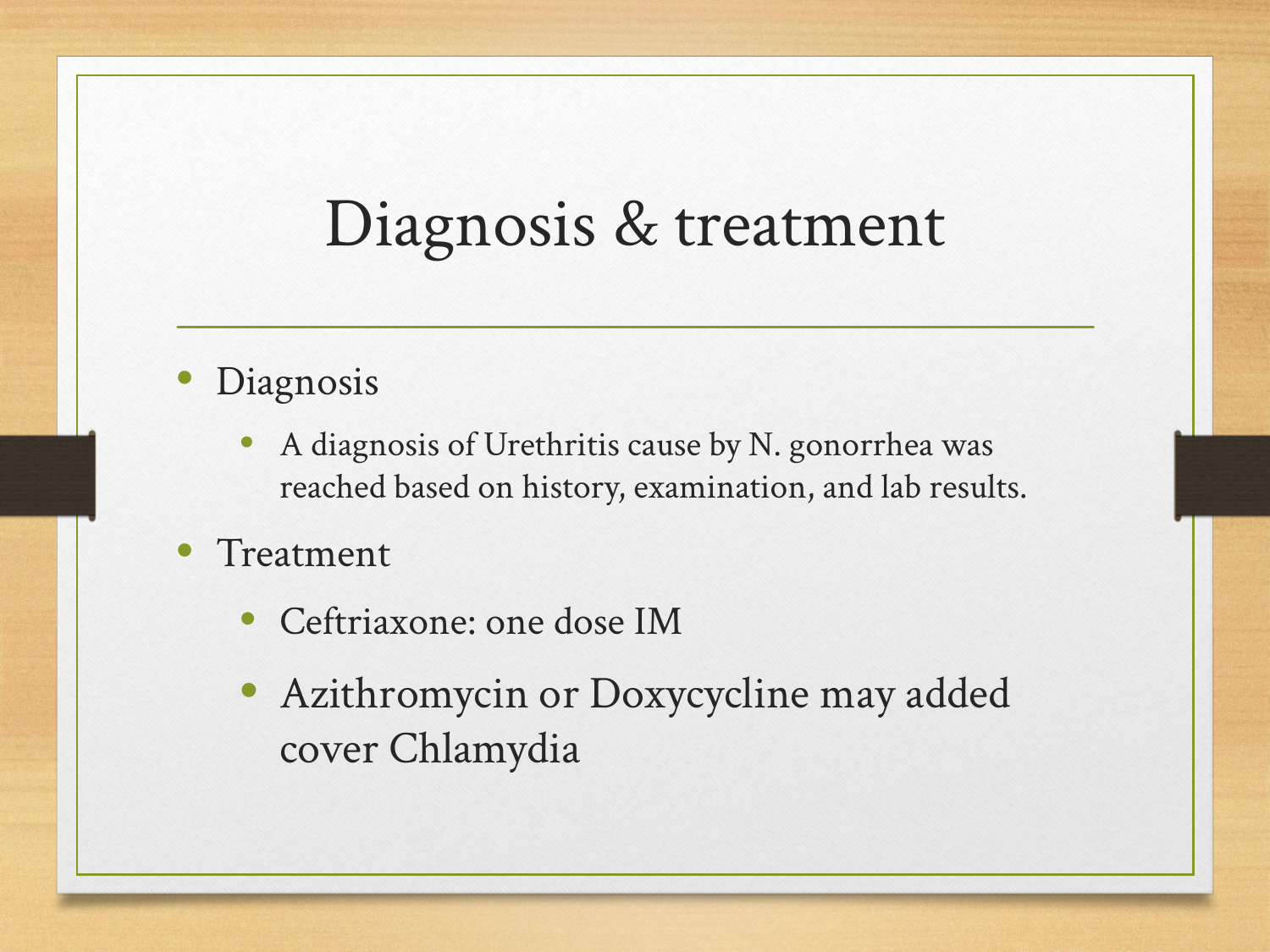

# Diagnosis & treatment
Diagnosis
A diagnosis of Urethritis cause by N. gonorrhea was reached based on history, examination, and lab results.
Treatment
Ceftriaxone: one dose IM
Azithromycin or Doxycycline may added cover Chlamydia